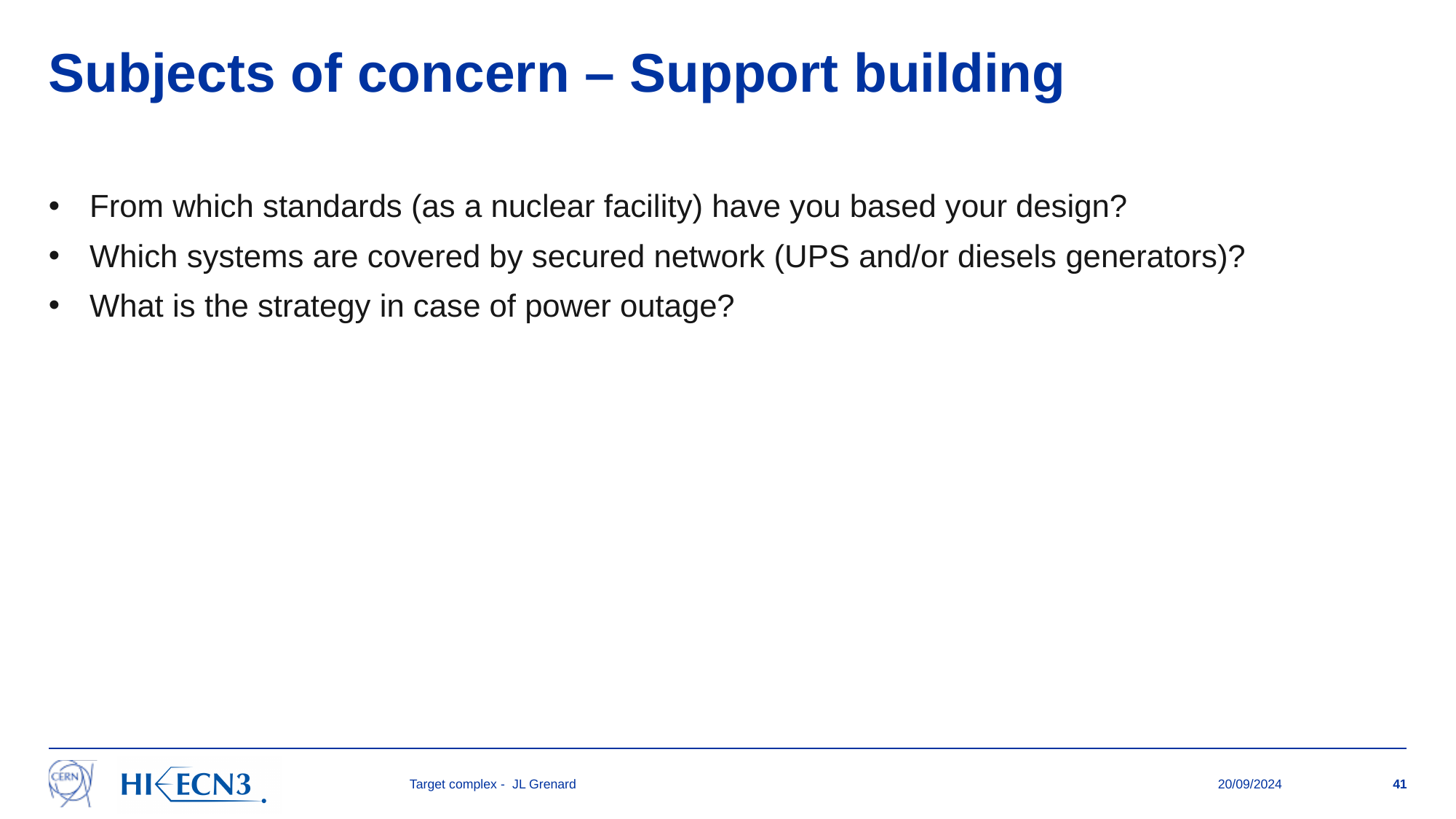

# Subjects of concern – Support building
From which standards (as a nuclear facility) have you based your design?
Which systems are covered by secured network (UPS and/or diesels generators)?
What is the strategy in case of power outage?
Target complex -  JL Grenard
20/09/2024
41